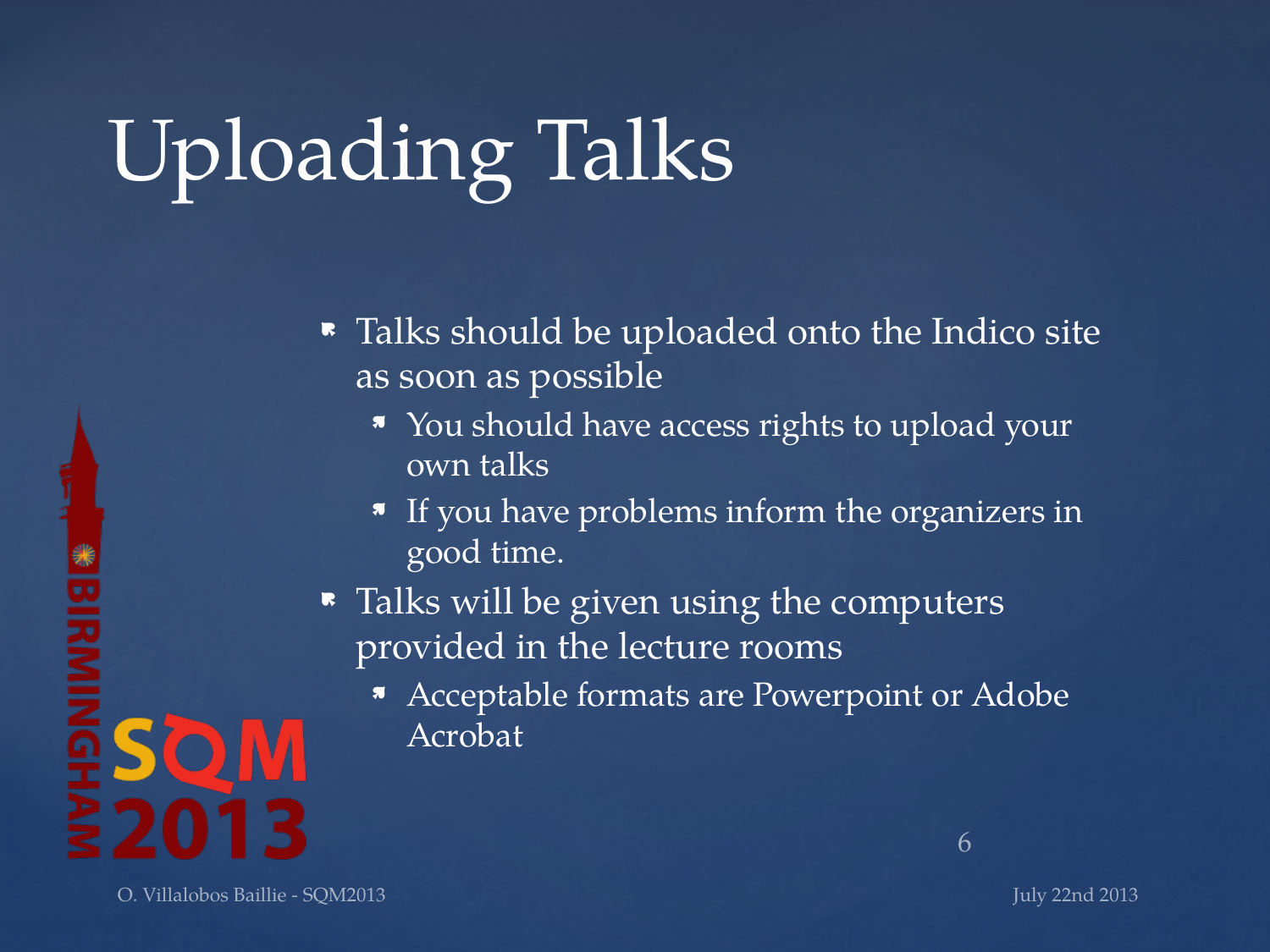

# Uploading Talks
Talks should be uploaded onto the Indico site as soon as possible
You should have access rights to upload your own talks
If you have problems inform the organizers in good time.
Talks will be given using the computers provided in the lecture rooms
Acceptable formats are Powerpoint or Adobe Acrobat
6
O. Villalobos Baillie - SQM2013
July 22nd 2013